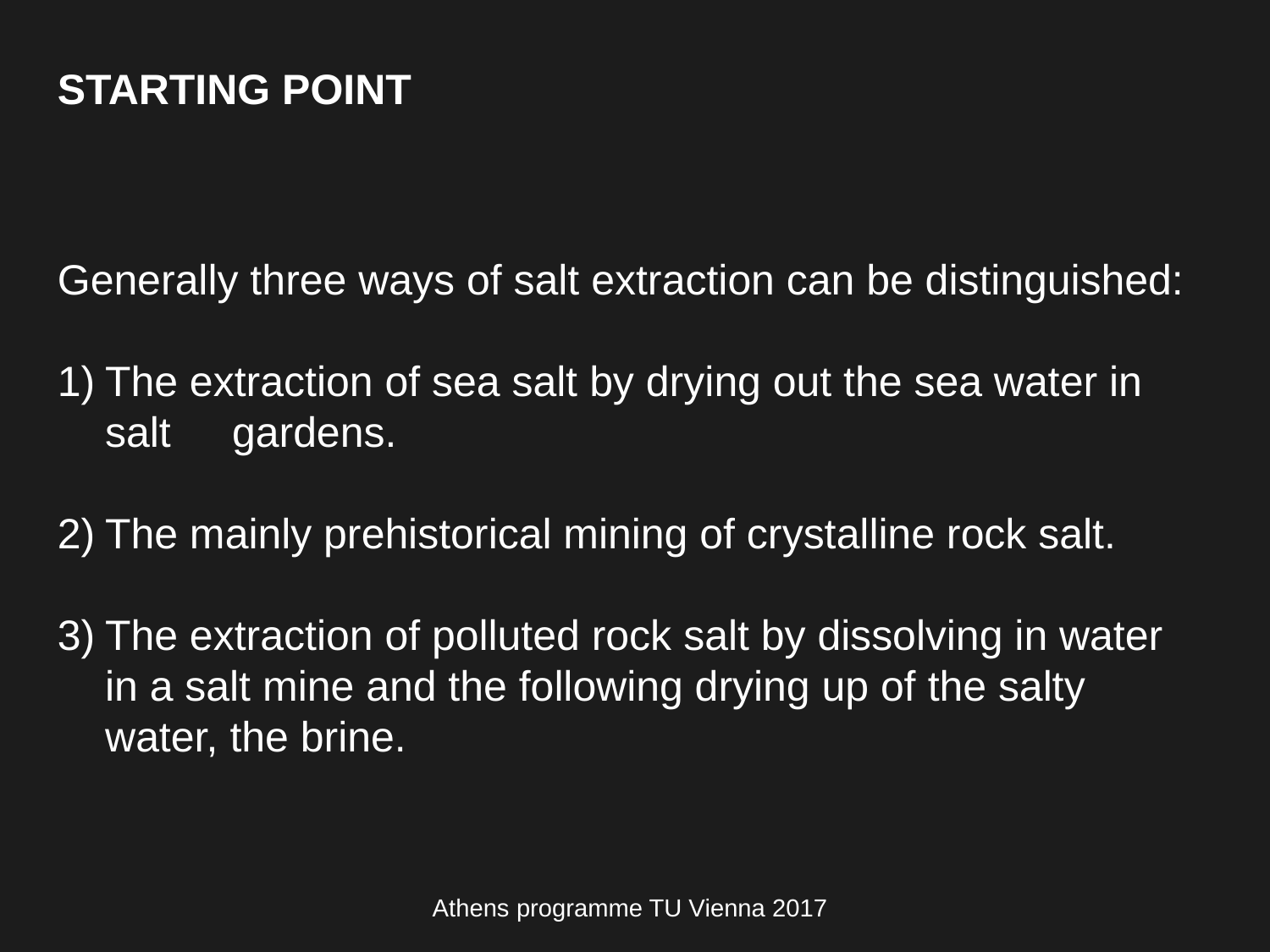

STARTING POINT
Generally three ways of salt extraction can be distinguished:

1)	The extraction of sea salt by drying out the sea water in salt 	gardens.

2)	The mainly prehistorical mining of crystalline rock salt.

3)	The extraction of polluted rock salt by dissolving in water in a salt mine and the following drying up of the salty water, the brine.
Athens programme TU Vienna 2017